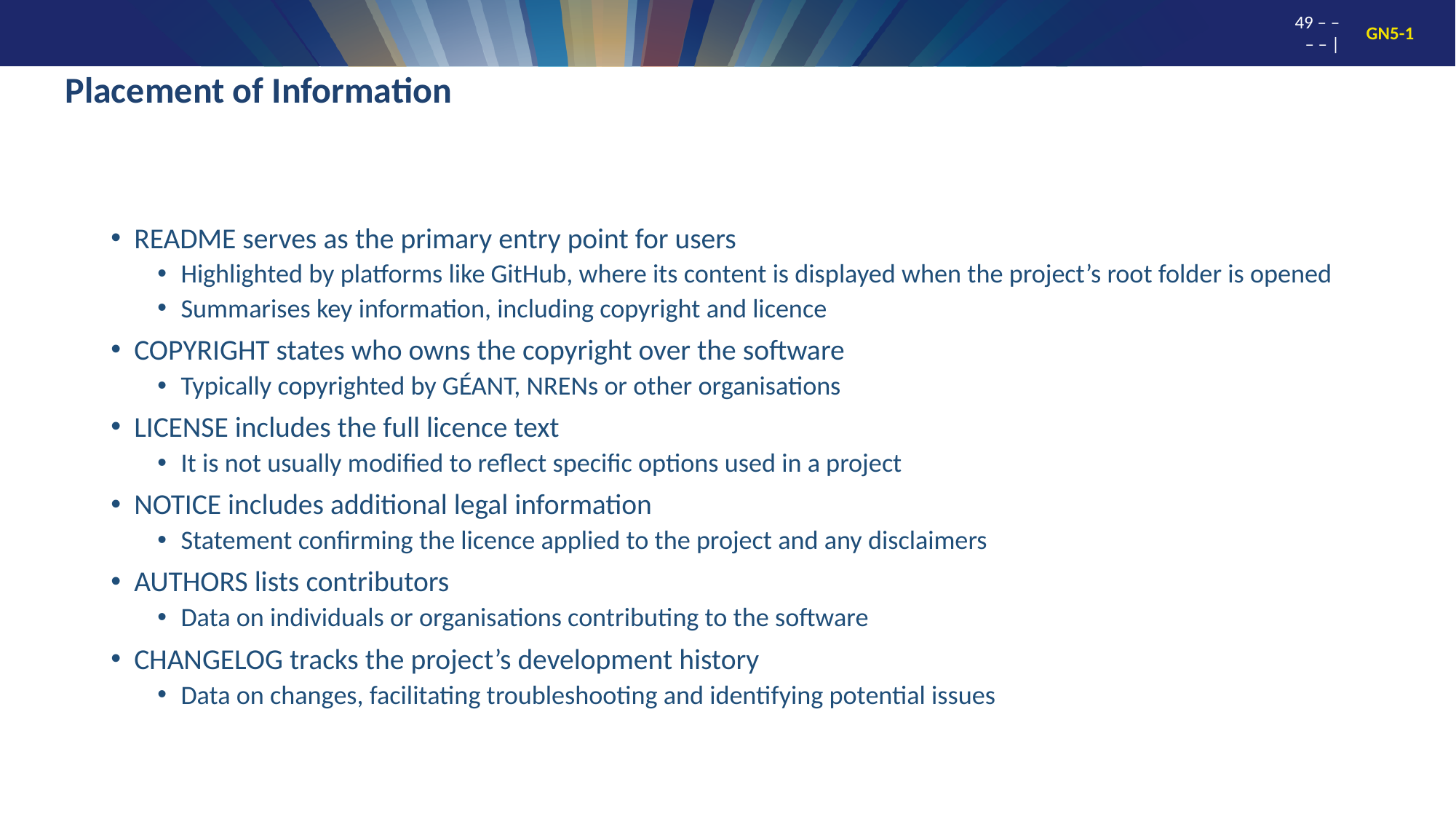

# Placement of Information
README serves as the primary entry point for users
Highlighted by platforms like GitHub, where its content is displayed when the project’s root folder is opened
Summarises key information, including copyright and licence
COPYRIGHT states who owns the copyright over the software
Typically copyrighted by GÉANT, NRENs or other organisations
LICENSE includes the full licence text
It is not usually modified to reflect specific options used in a project
NOTICE includes additional legal information
Statement confirming the licence applied to the project and any disclaimers
AUTHORS lists contributors
Data on individuals or organisations contributing to the software
CHANGELOG tracks the project’s development history
Data on changes, facilitating troubleshooting and identifying potential issues
49